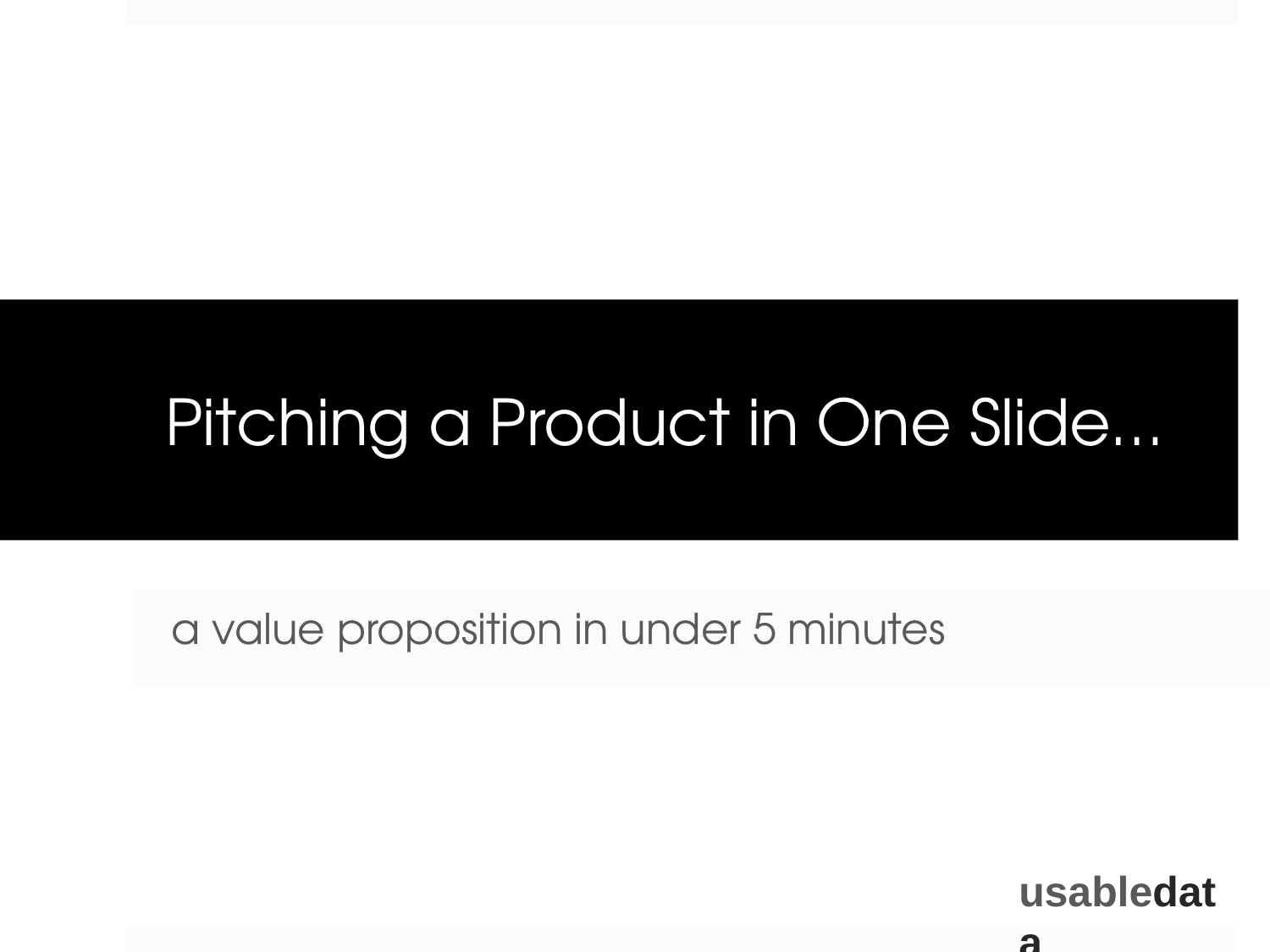

# Pitching a Product in One Slide…
a value proposition in under 5 minutes